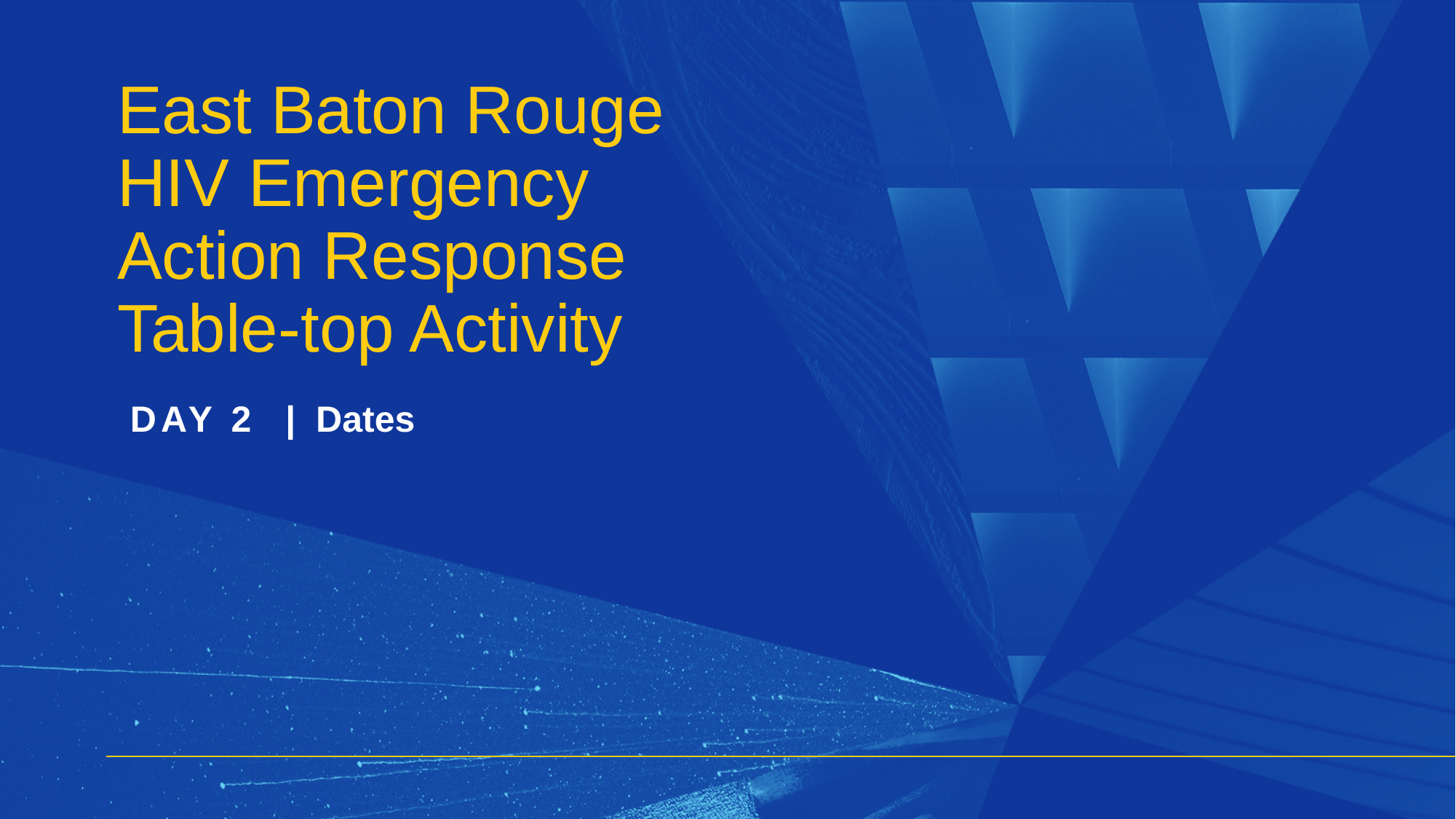

# East Baton Rouge HIV Emergency Action Response Table-top Activity
DAY 2  |  Dates